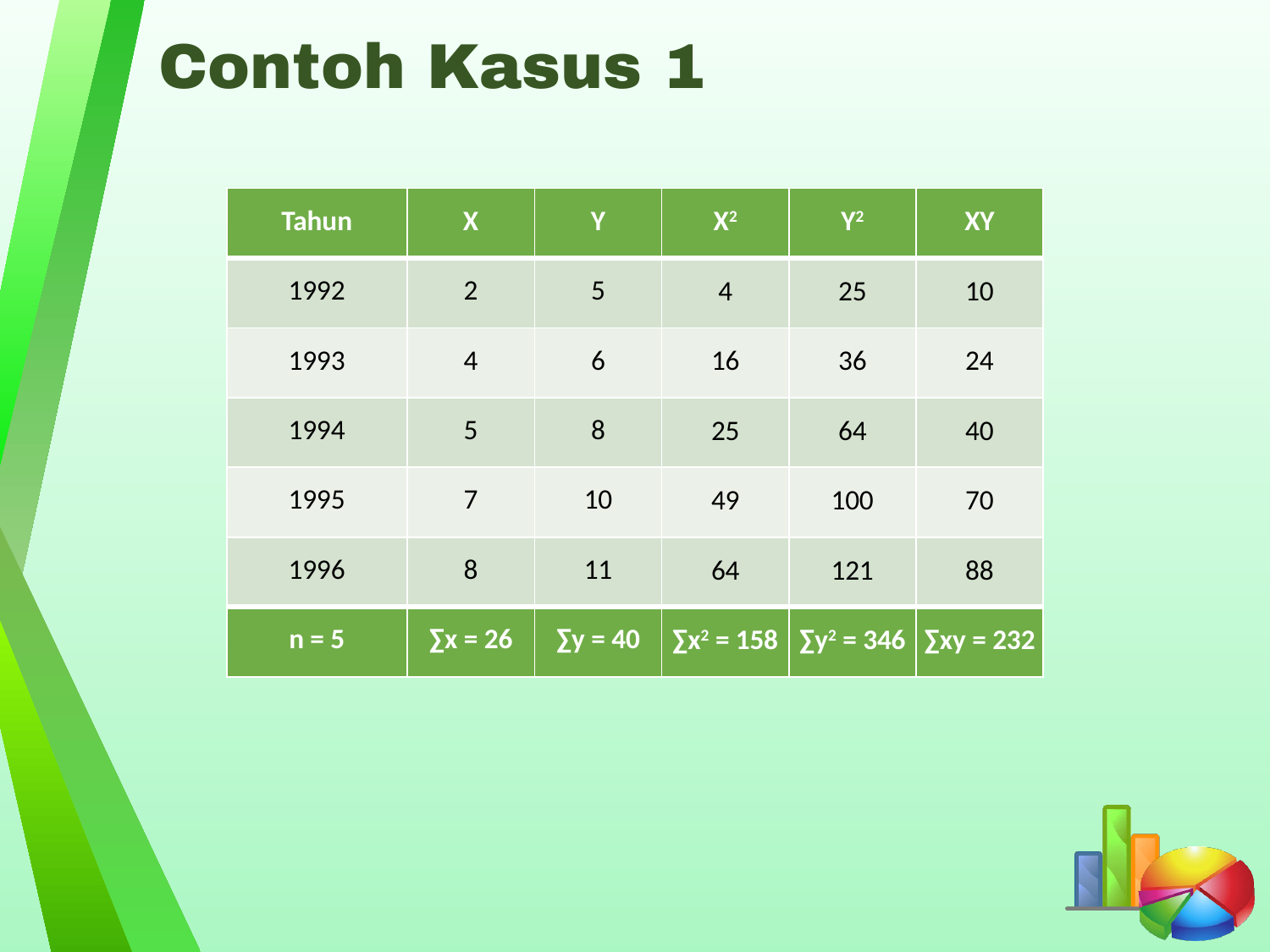

# Contoh Kasus 1
| Tahun | X | Y | X2 | Y2 | XY |
| --- | --- | --- | --- | --- | --- |
| 1992 | 2 | 5 | 4 | 25 | 10 |
| 1993 | 4 | 6 | 16 | 36 | 24 |
| 1994 | 5 | 8 | 25 | 64 | 40 |
| 1995 | 7 | 10 | 49 | 100 | 70 |
| 1996 | 8 | 11 | 64 | 121 | 88 |
| n = 5 | ∑x = 26 | ∑y = 40 | ∑x2 = 158 | ∑y2 = 346 | ∑xy = 232 |